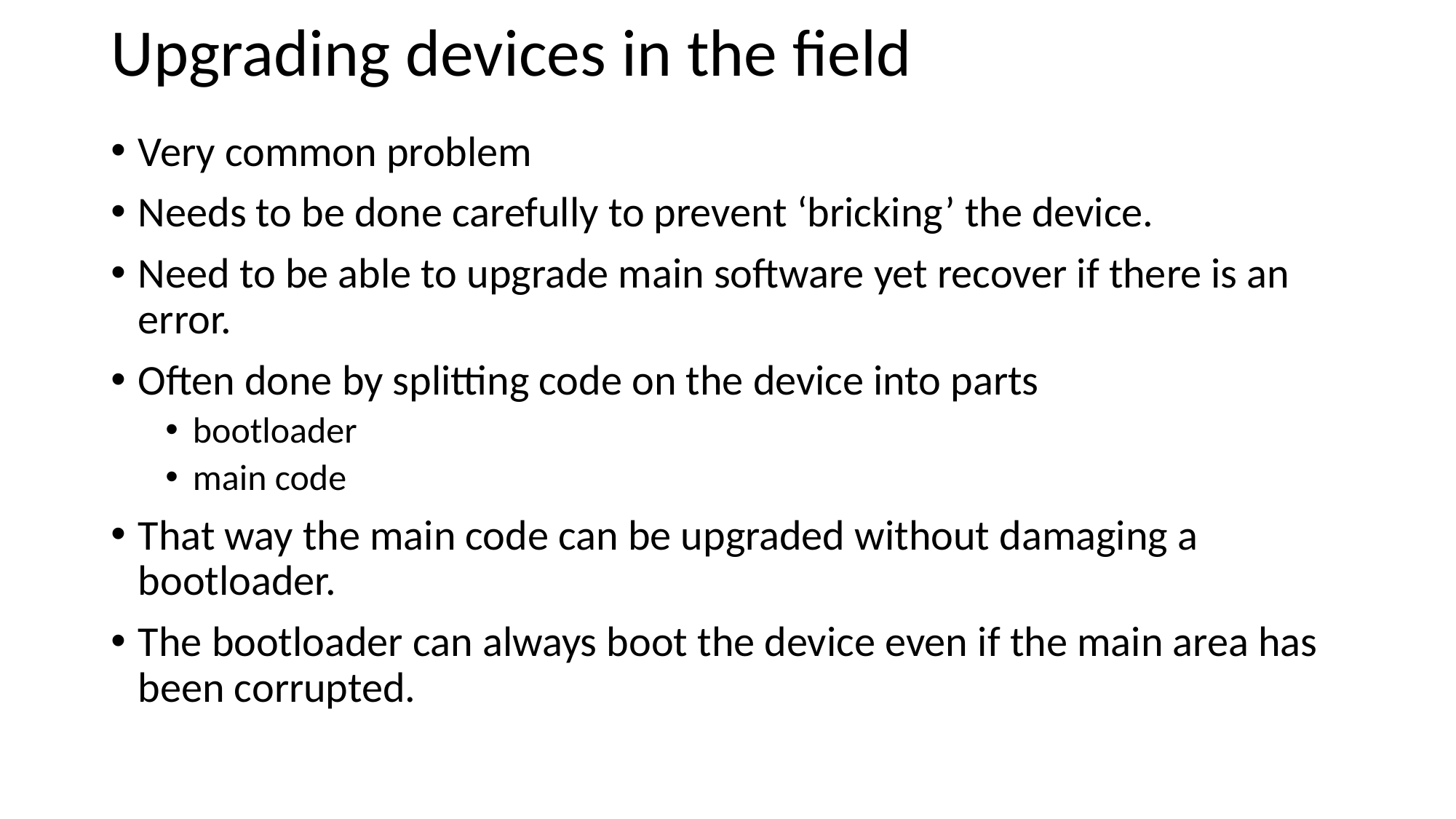

# Upgrading devices in the field
Very common problem
Needs to be done carefully to prevent ‘bricking’ the device.
Need to be able to upgrade main software yet recover if there is an error.
Often done by splitting code on the device into parts
bootloader
main code
That way the main code can be upgraded without damaging a bootloader.
The bootloader can always boot the device even if the main area has been corrupted.